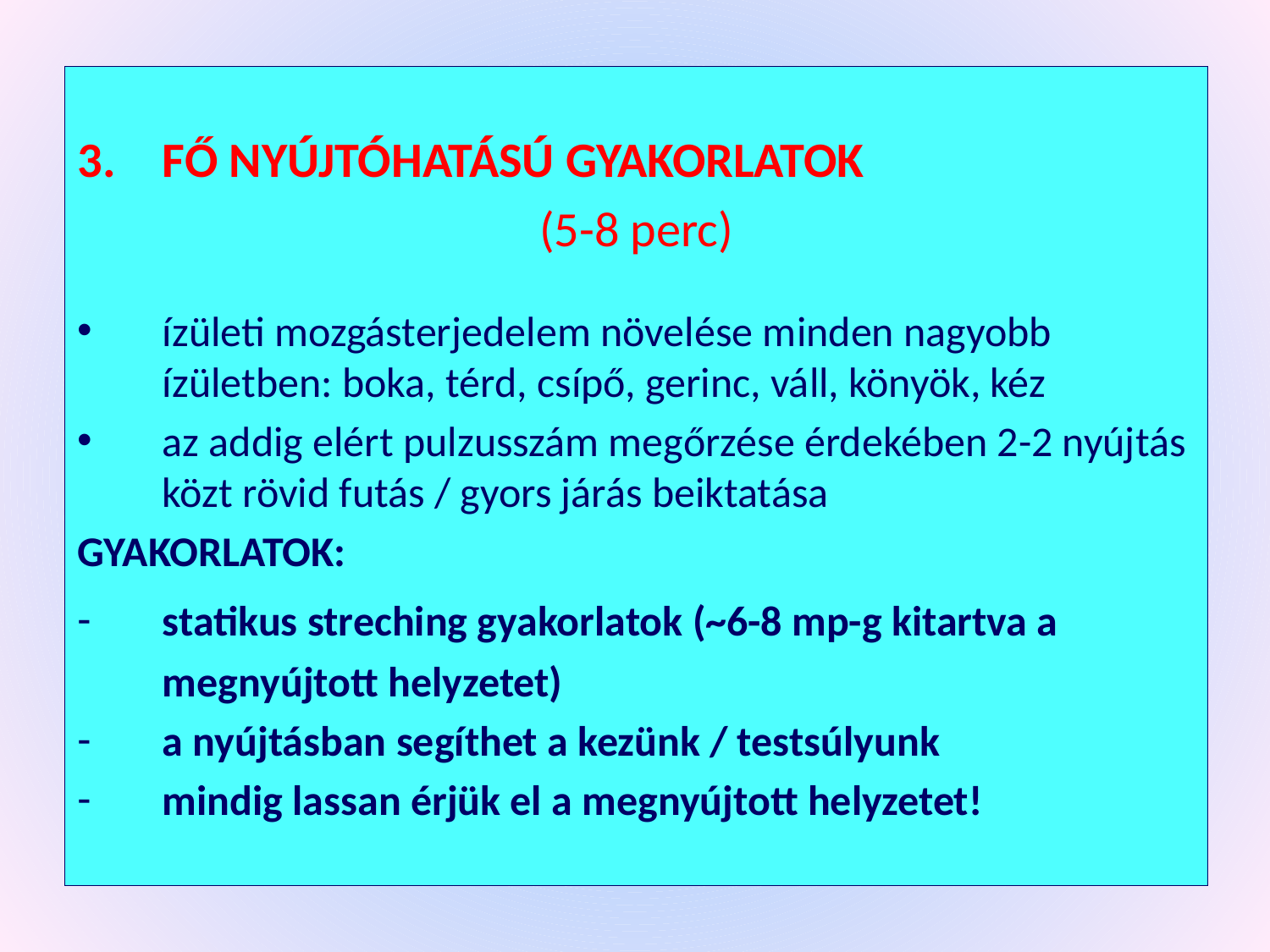

3.	FŐ NYÚJTÓHATÁSÚ GYAKORLATOK
(5-8 perc)

ízületi mozgásterjedelem növelése minden nagyobb ízületben: boka, térd, csípő, gerinc, váll, könyök, kéz
az addig elért pulzusszám megőrzése érdekében 2-2 nyújtás közt rövid futás / gyors járás beiktatása
GYAKORLATOK:
statikus streching gyakorlatok (~6-8 mp-g kitartva a megnyújtott helyzetet)
a nyújtásban segíthet a kezünk / testsúlyunk
mindig lassan érjük el a megnyújtott helyzetet!